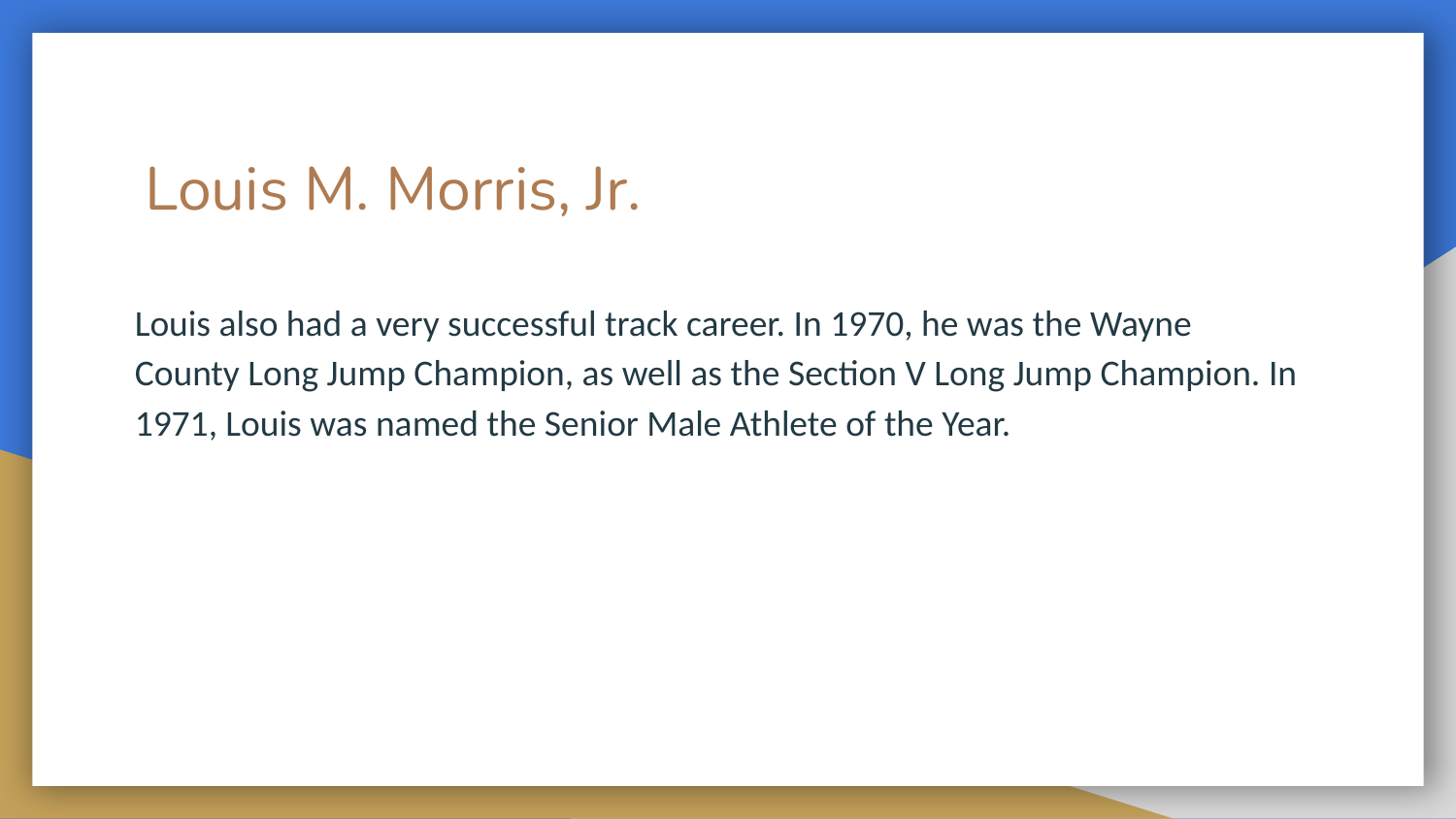

# Louis M. Morris, Jr.
Louis also had a very successful track career. In 1970, he was the Wayne County Long Jump Champion, as well as the Section V Long Jump Champion. In 1971, Louis was named the Senior Male Athlete of the Year.